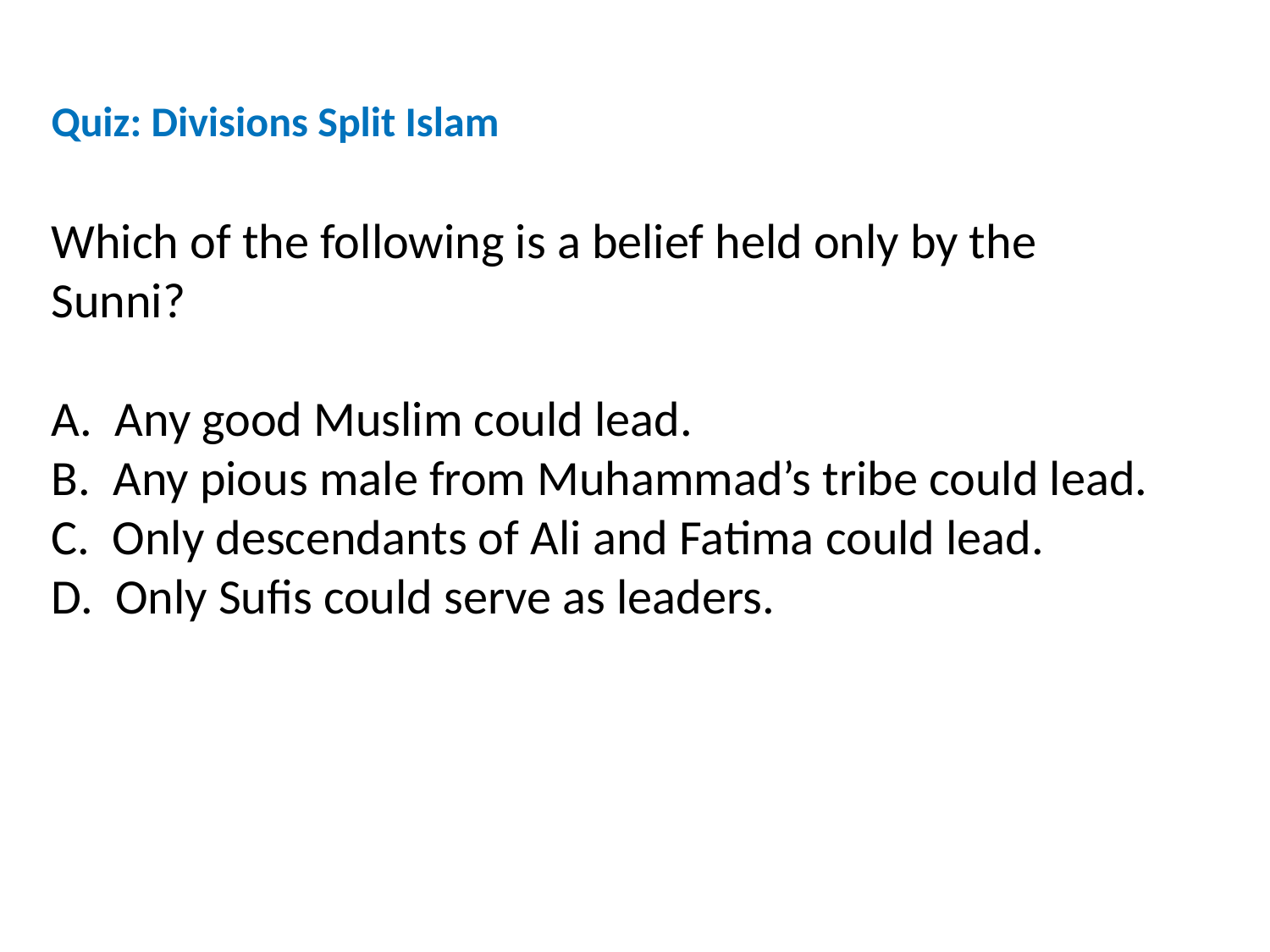

Quiz: Divisions Split Islam
Which of the following is a belief held only by the Sunni?

A.  Any good Muslim could lead.
B.  Any pious male from Muhammad’s tribe could lead.
C.  Only descendants of Ali and Fatima could lead.
D.  Only Sufis could serve as leaders.